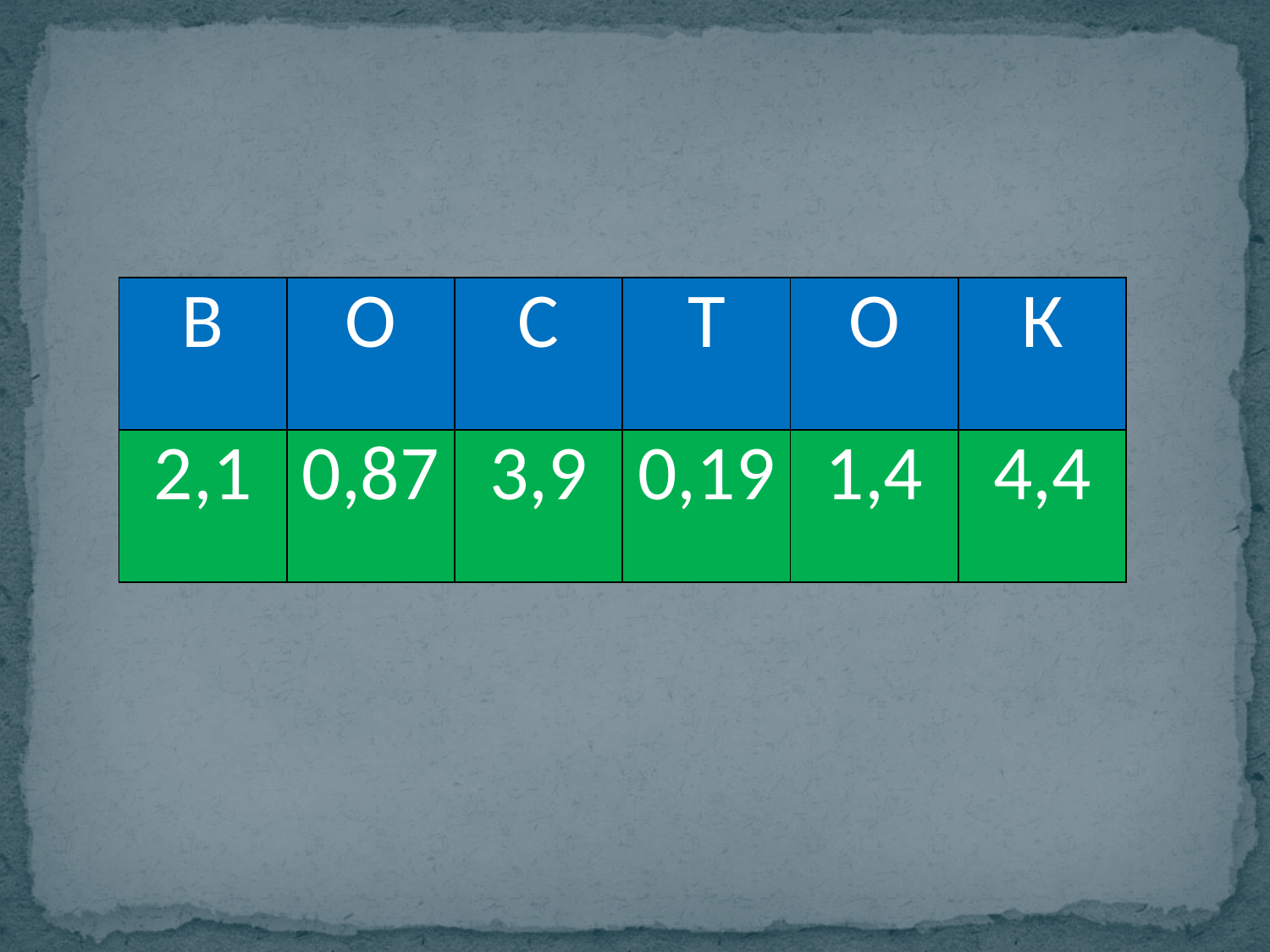

| В | О | С | Т | О | К |
| --- | --- | --- | --- | --- | --- |
| 2,1 | 0,87 | 3,9 | 0,19 | 1,4 | 4,4 |